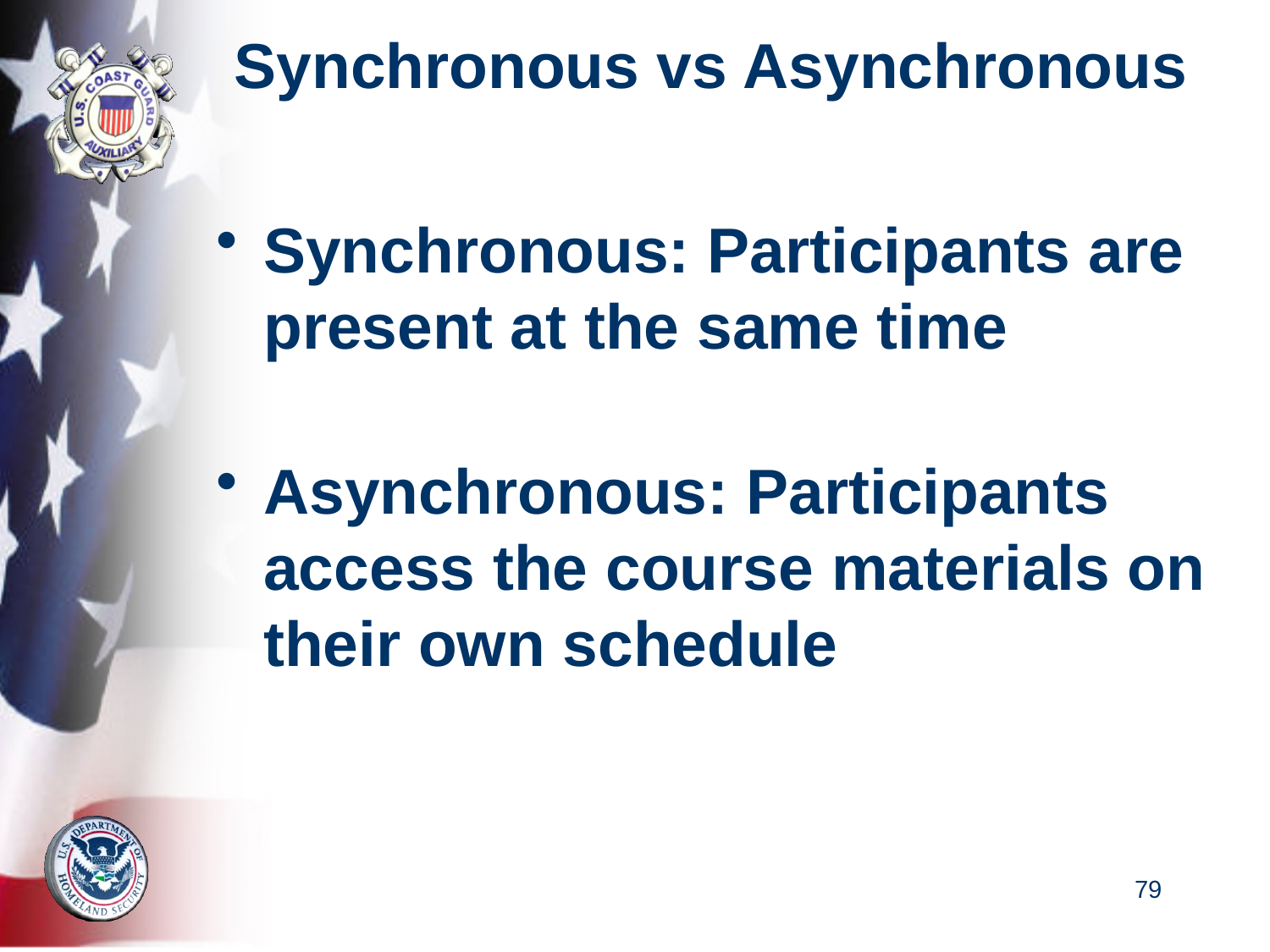

# Synchronous vs Asynchronous
Synchronous: Participants are present at the same time
Asynchronous: Participants access the course materials on their own schedule

79